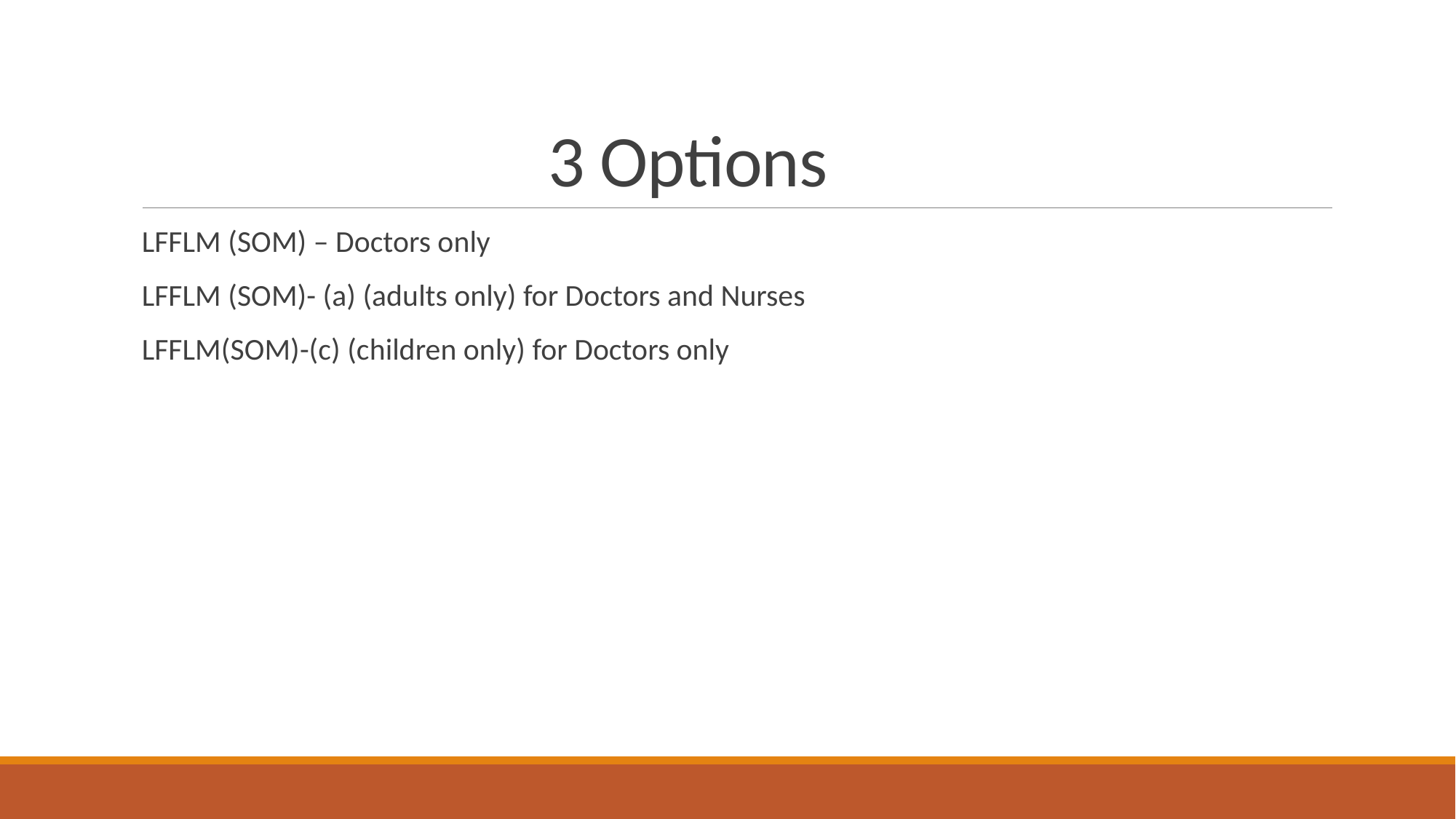

# 3 Options
LFFLM (SOM) – Doctors only
LFFLM (SOM)- (a) (adults only) for Doctors and Nurses
LFFLM(SOM)-(c) (children only) for Doctors only